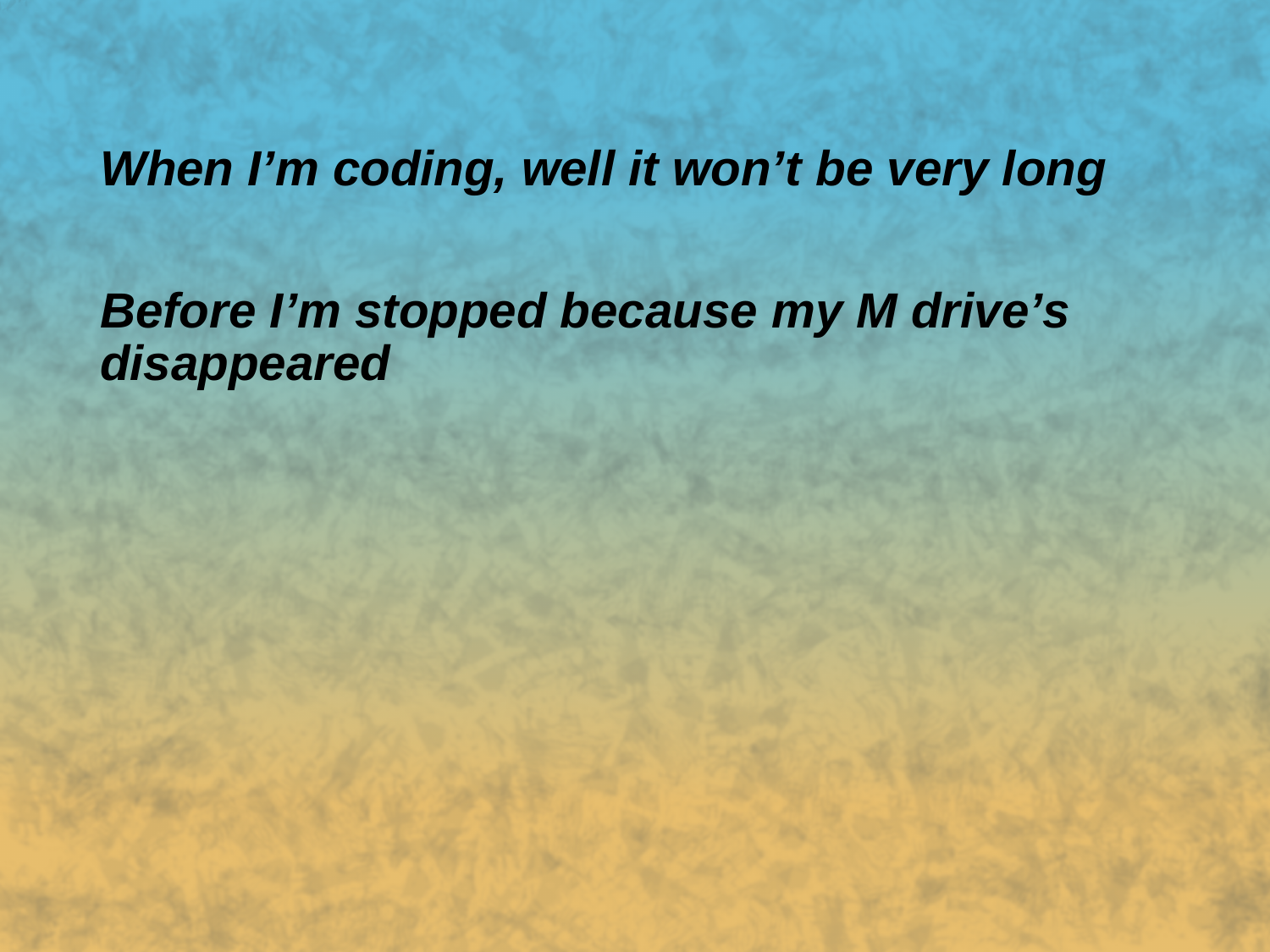

When I’m coding, well it won’t be very long

Before I’m stopped because my M drive’s disappeared